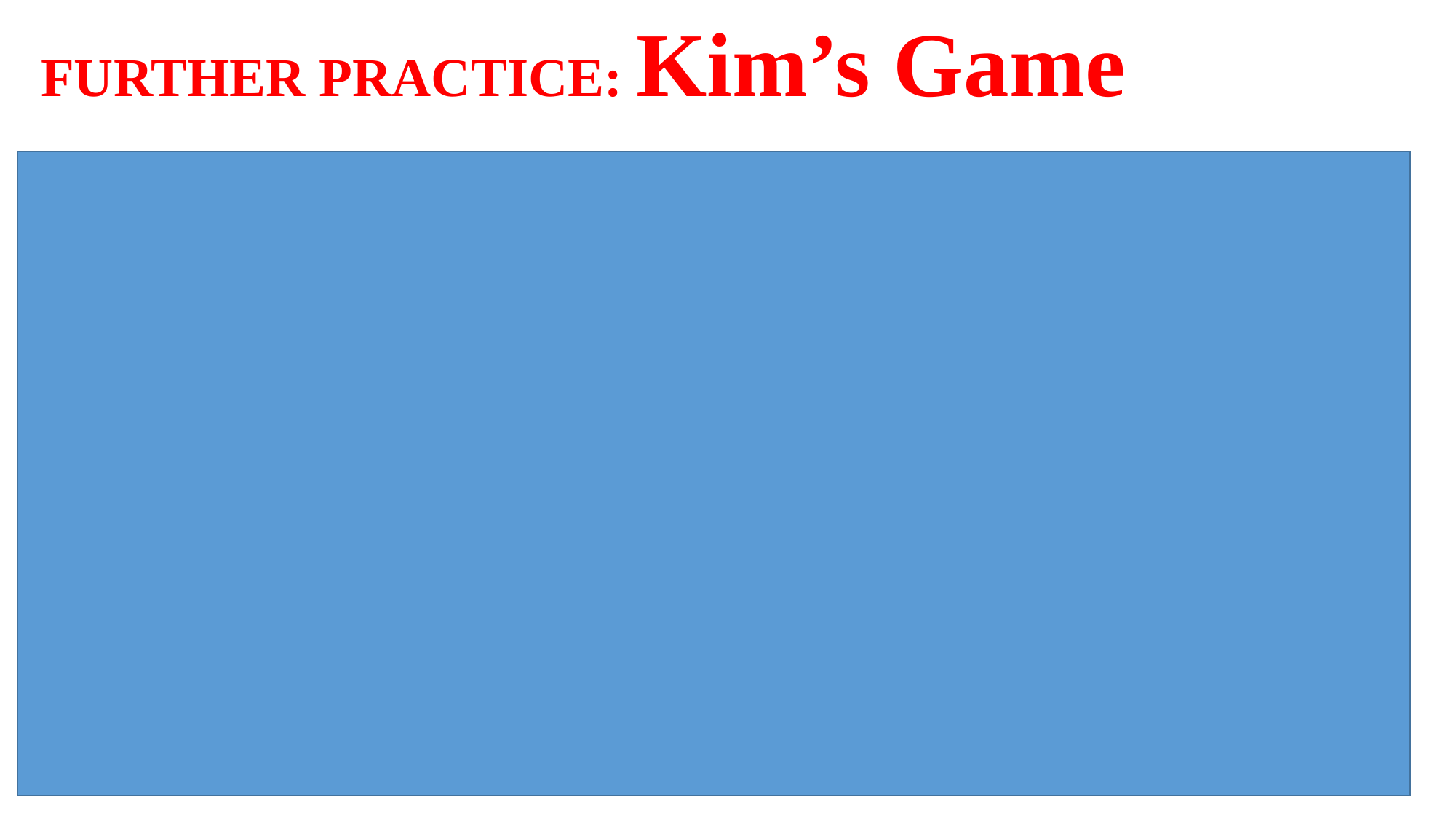

FURTHER PRACTICE: Kim’s Game
cattle
harvest
stress

upload
enjoy
friendly
toy
noisy
account
crop
Keep in touch
avoid
check
paddy field
Message friends
dislike